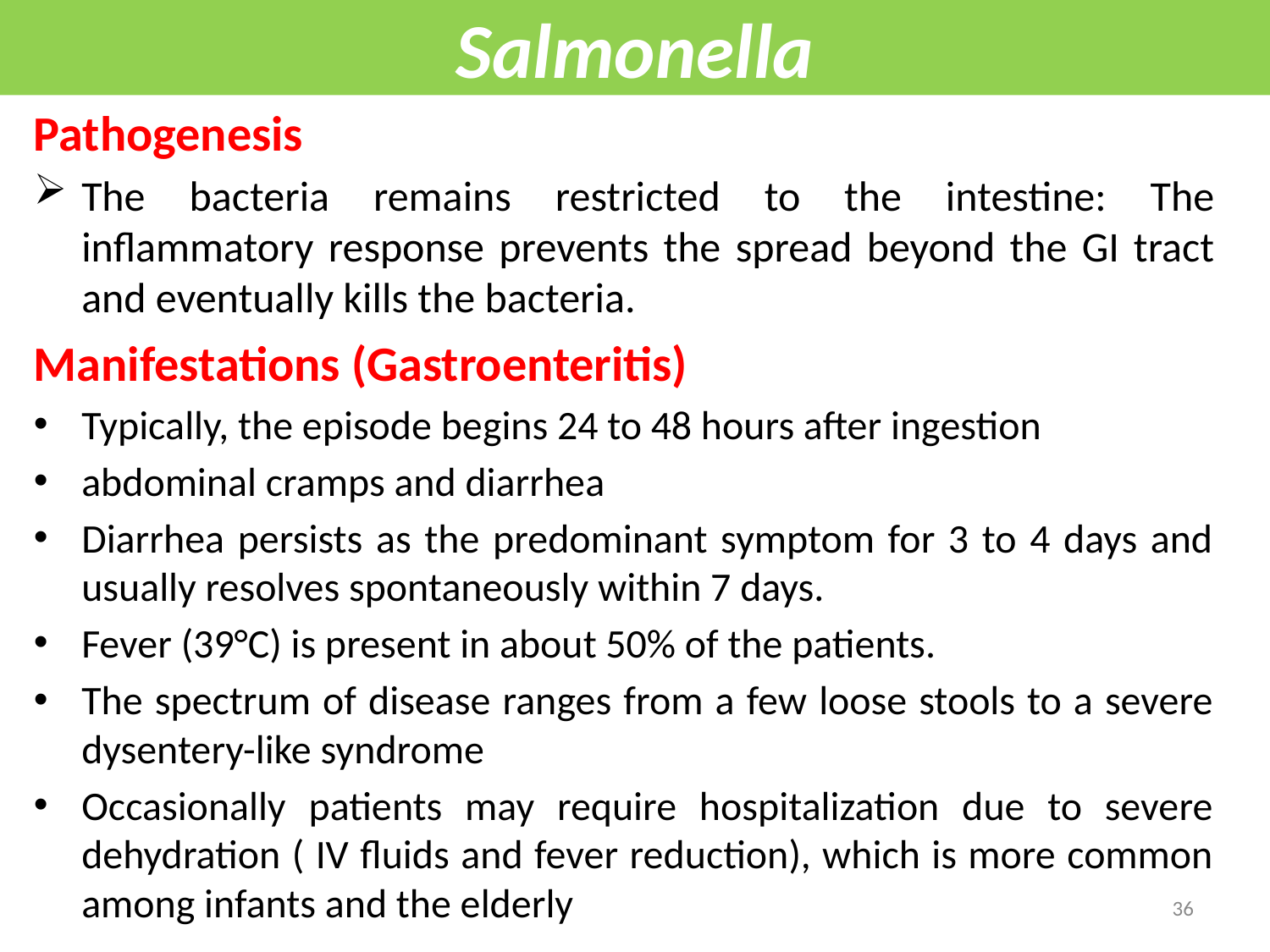

# Salmonella
Pathogenesis
The bacteria remains restricted to the intestine: The inflammatory response prevents the spread beyond the GI tract and eventually kills the bacteria.
Manifestations (Gastroenteritis)
Typically, the episode begins 24 to 48 hours after ingestion
abdominal cramps and diarrhea
Diarrhea persists as the predominant symptom for 3 to 4 days and usually resolves spontaneously within 7 days.
Fever (39°C) is present in about 50% of the patients.
The spectrum of disease ranges from a few loose stools to a severe dysentery-like syndrome
Occasionally patients may require hospitalization due to severe dehydration ( IV fluids and fever reduction), which is more common among infants and the elderly
36